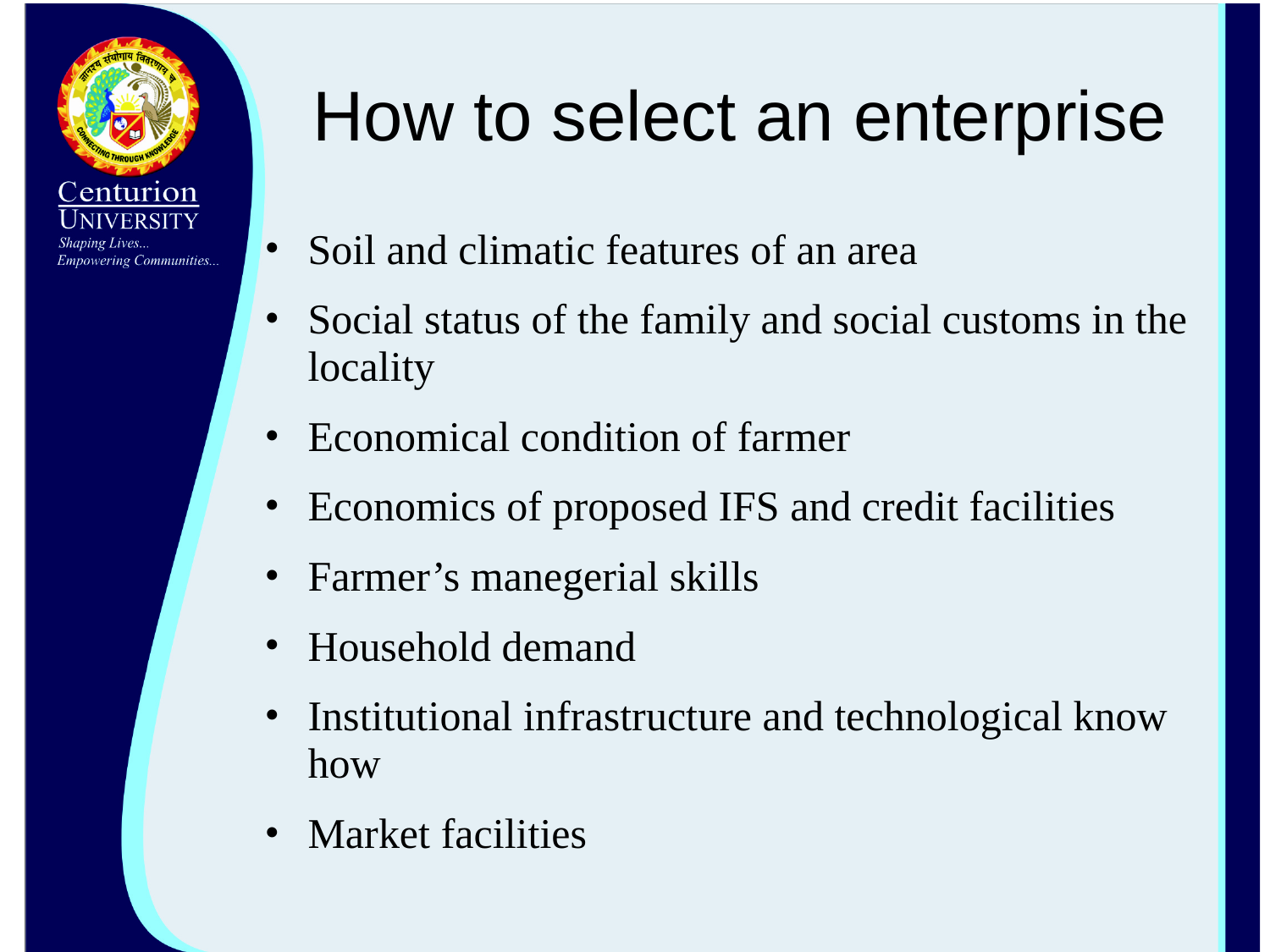

# How to select an enterprise
Soil and climatic features of an area
Social status of the family and social customs in the locality
Economical condition of farmer
Economics of proposed IFS and credit facilities
Farmer’s manegerial skills
Household demand
Institutional infrastructure and technological know how
Market facilities